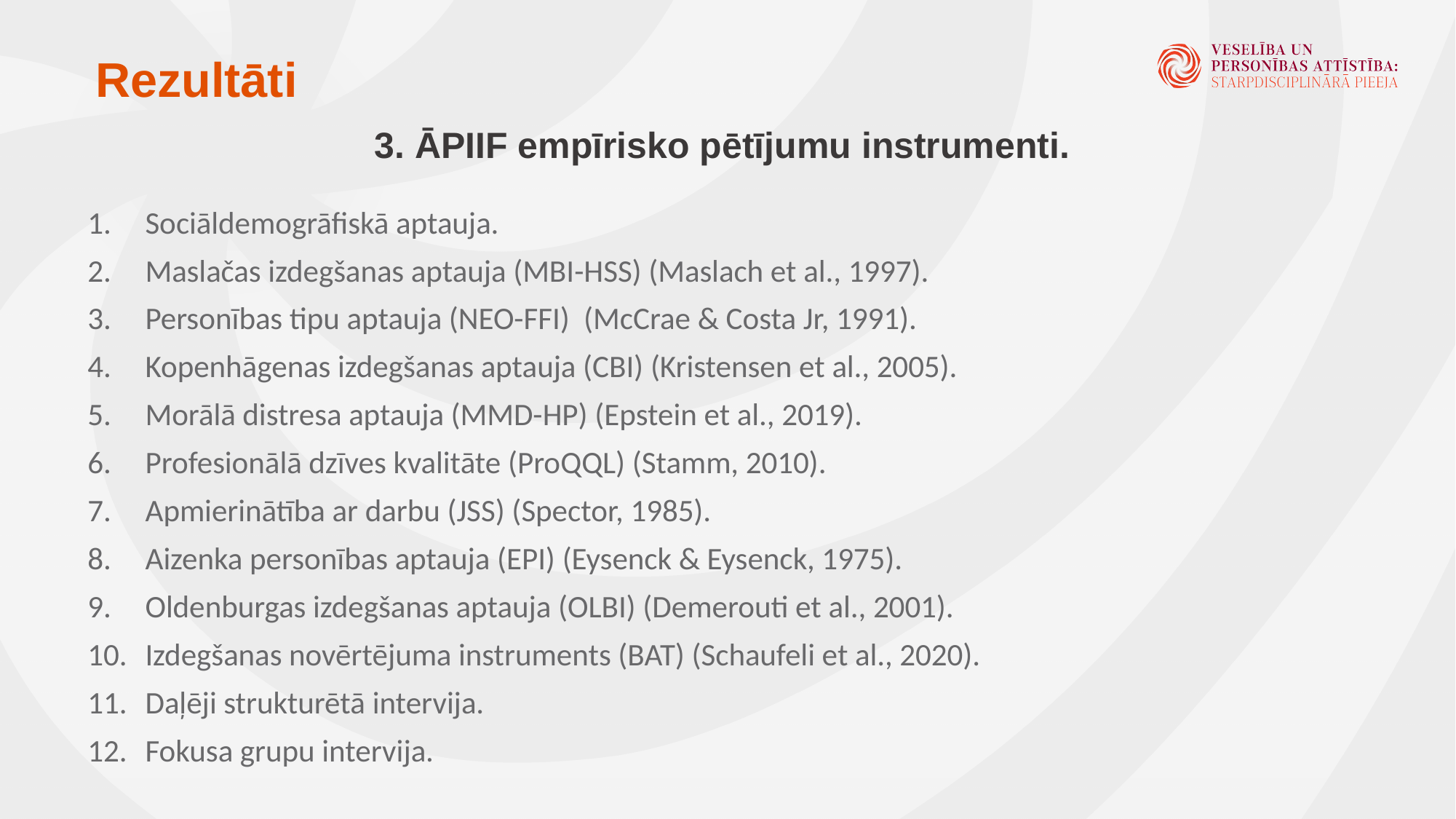

# Rezultāti
3. ĀPIIF empīrisko pētījumu instrumenti.
Sociāldemogrāfiskā aptauja.
Maslačas izdegšanas aptauja (MBI-HSS) (Maslach et al., 1997).
Personības tipu aptauja (NEO-FFI)  (McCrae & Costa Jr, 1991).
Kopenhāgenas izdegšanas aptauja (CBI) (Kristensen et al., 2005).
Morālā distresa aptauja (MMD-HP) (Epstein et al., 2019).
Profesionālā dzīves kvalitāte (ProQQL) (Stamm, 2010).
Apmierinātība ar darbu (JSS) (Spector, 1985).
Aizenka personības aptauja (EPI) (Eysenck & Eysenck, 1975).
Oldenburgas izdegšanas aptauja (OLBI) (Demerouti et al., 2001).
Izdegšanas novērtējuma instruments (BAT) (Schaufeli et al., 2020).
Daļēji strukturētā intervija.
Fokusa grupu intervija.